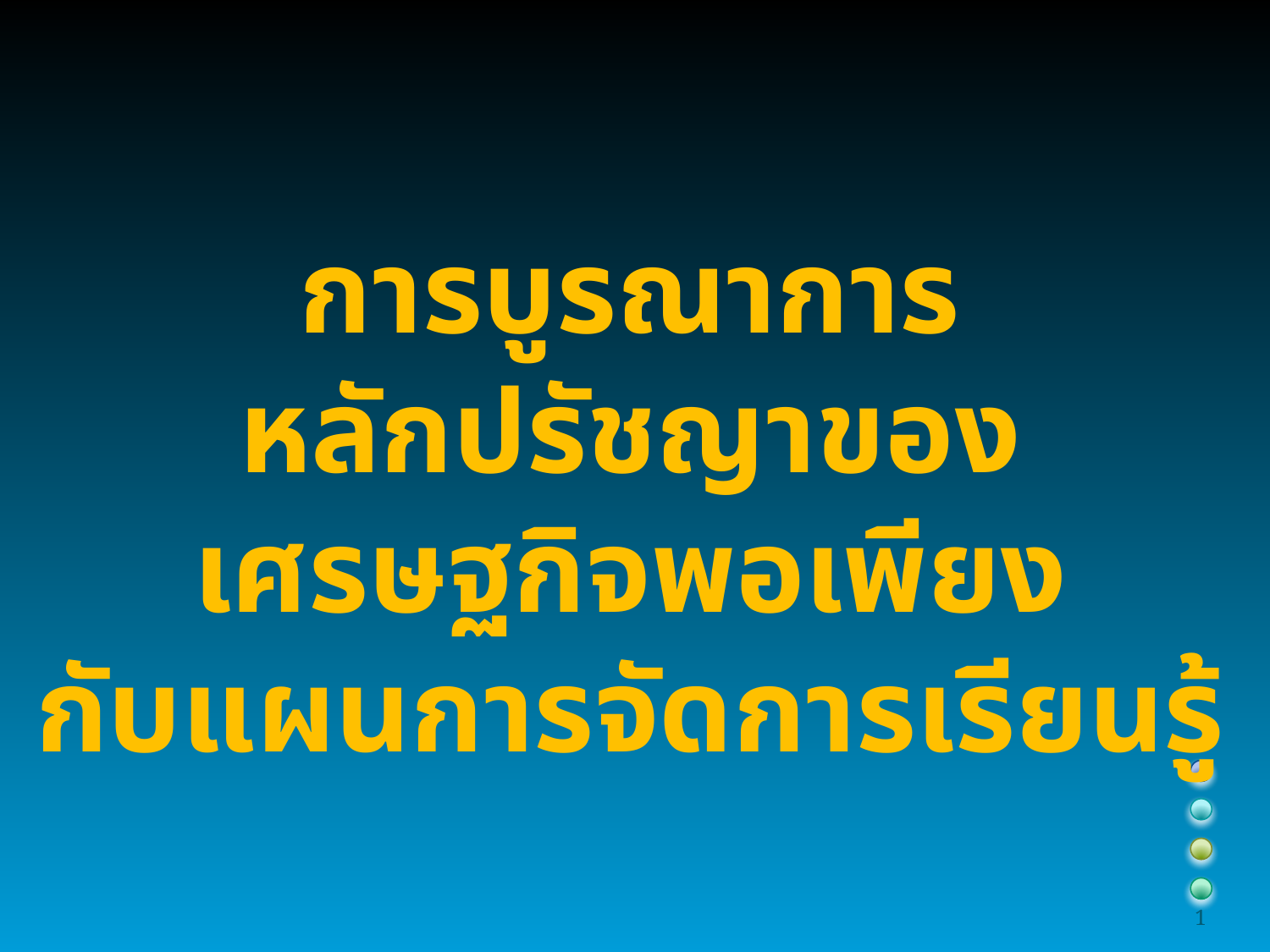

การบูรณาการ
หลักปรัชญาของเศรษฐกิจพอเพียง
กับแผนการจัดการเรียนรู้

1